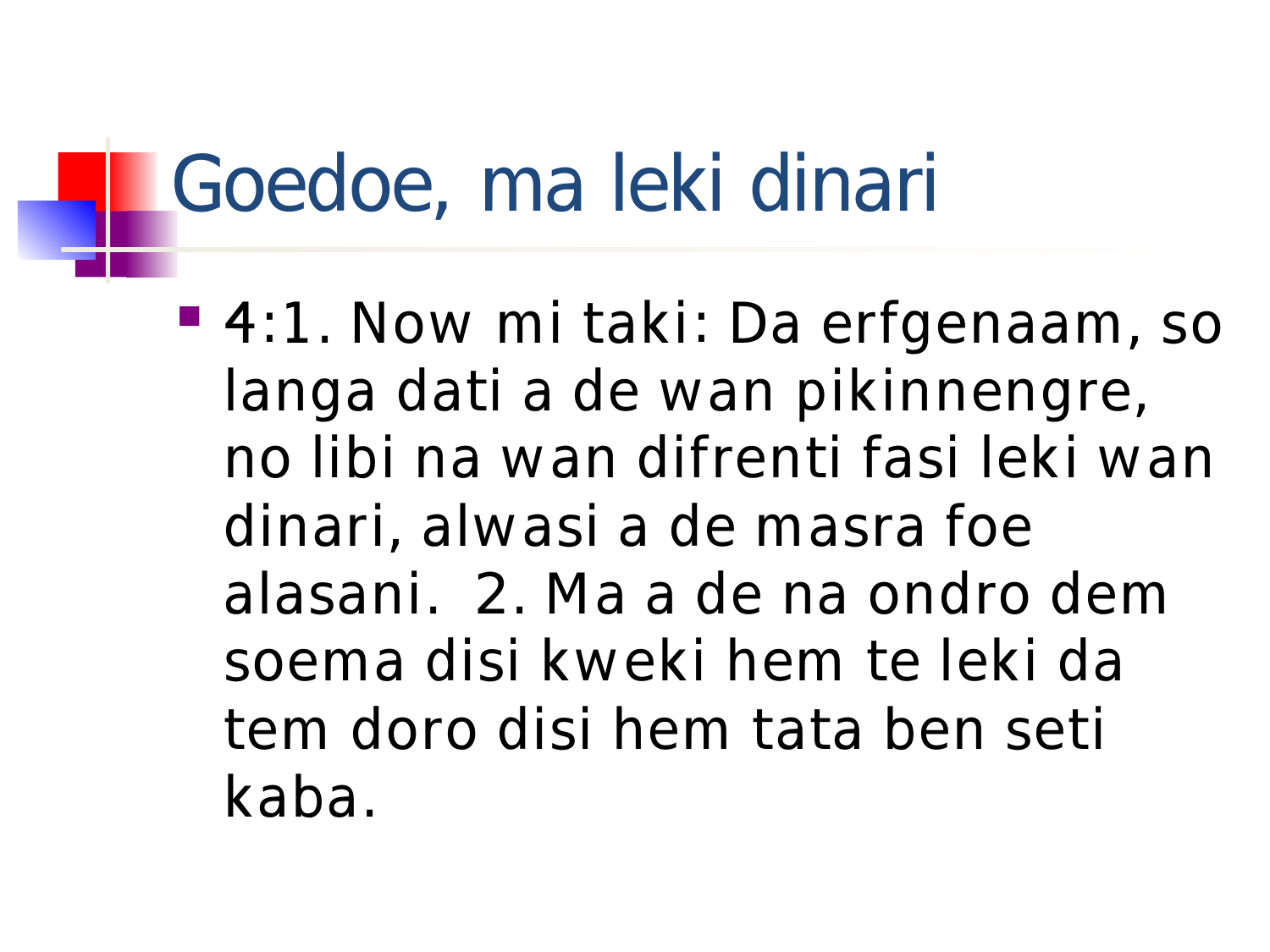

# Goedoe, ma leki dinari
4:1. Now mi taki: Da erfgenaam, so langa dati a de wan pikinnengre, no libi na wan difrenti fasi leki wan dinari, alwasi a de masra foe alasani.  2. Ma a de na ondro dem soema disi kweki hem te leki da tem doro disi hem tata ben seti kaba.